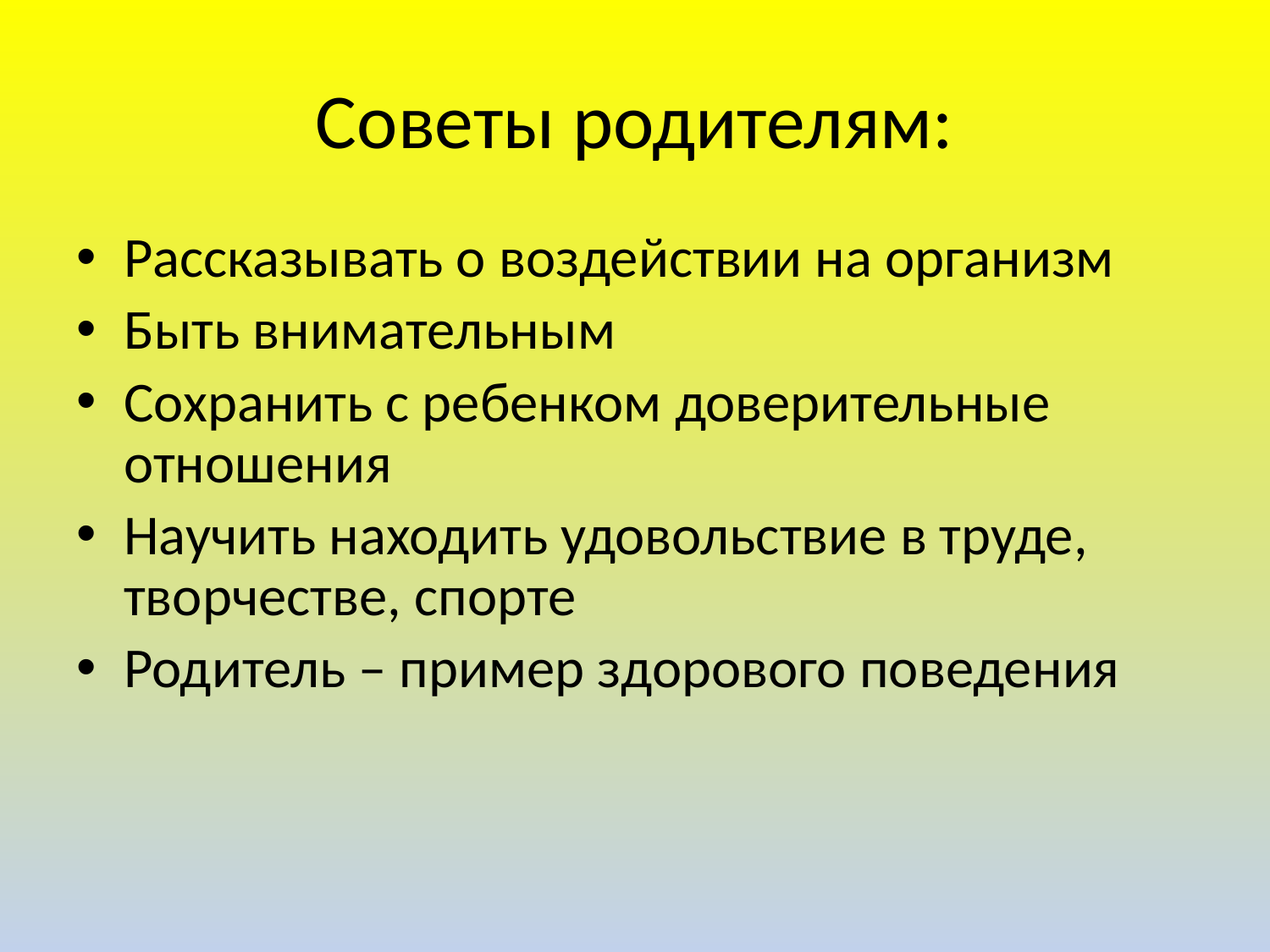

# Советы родителям:
Рассказывать о воздействии на организм
Быть внимательным
Сохранить с ребенком доверительные отношения
Научить находить удовольствие в труде, творчестве, спорте
Родитель – пример здорового поведения